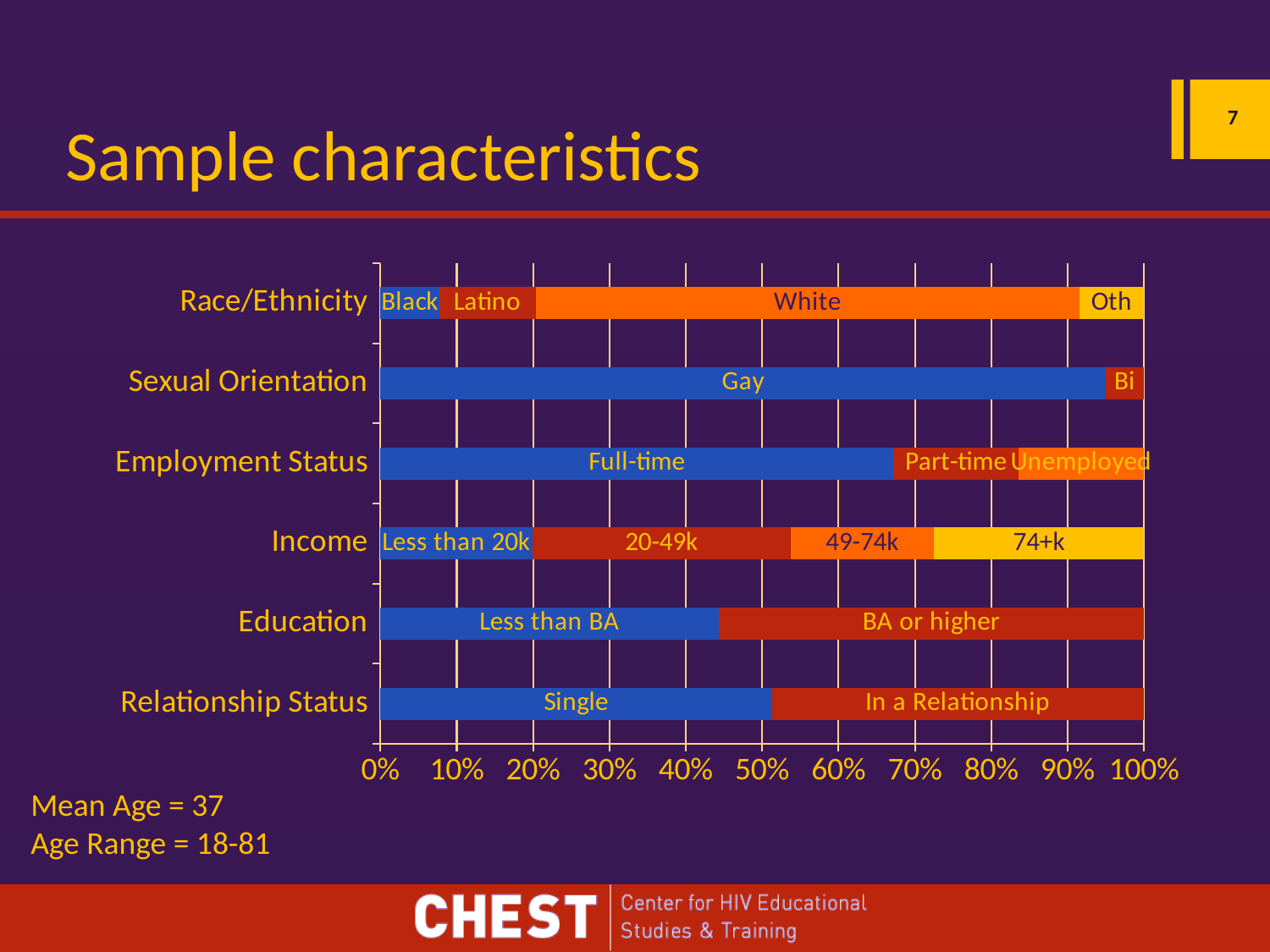

# Sample characteristics
7

### Chart

| Category | Series 1 | Series 2 | Series 3 | Series 4 |
|---|---|---|---|---|
| Relationship Status | 51.3 | 48.7 | None | None |
| Education | 44.3 | 55.7 | None | None |
| Income | 19.9 | 33.8 | 18.8 | 27.5 |
| Employment Status | 67.2 | 16.4 | 16.4 | None |
| Sexual Orientation | 95.0 | 5.0 | None | None |
| Race/Ethnicity | 7.7 | 12.6 | 71.2 | 8.4 |
Mean Age = 37
Age Range = 18-81